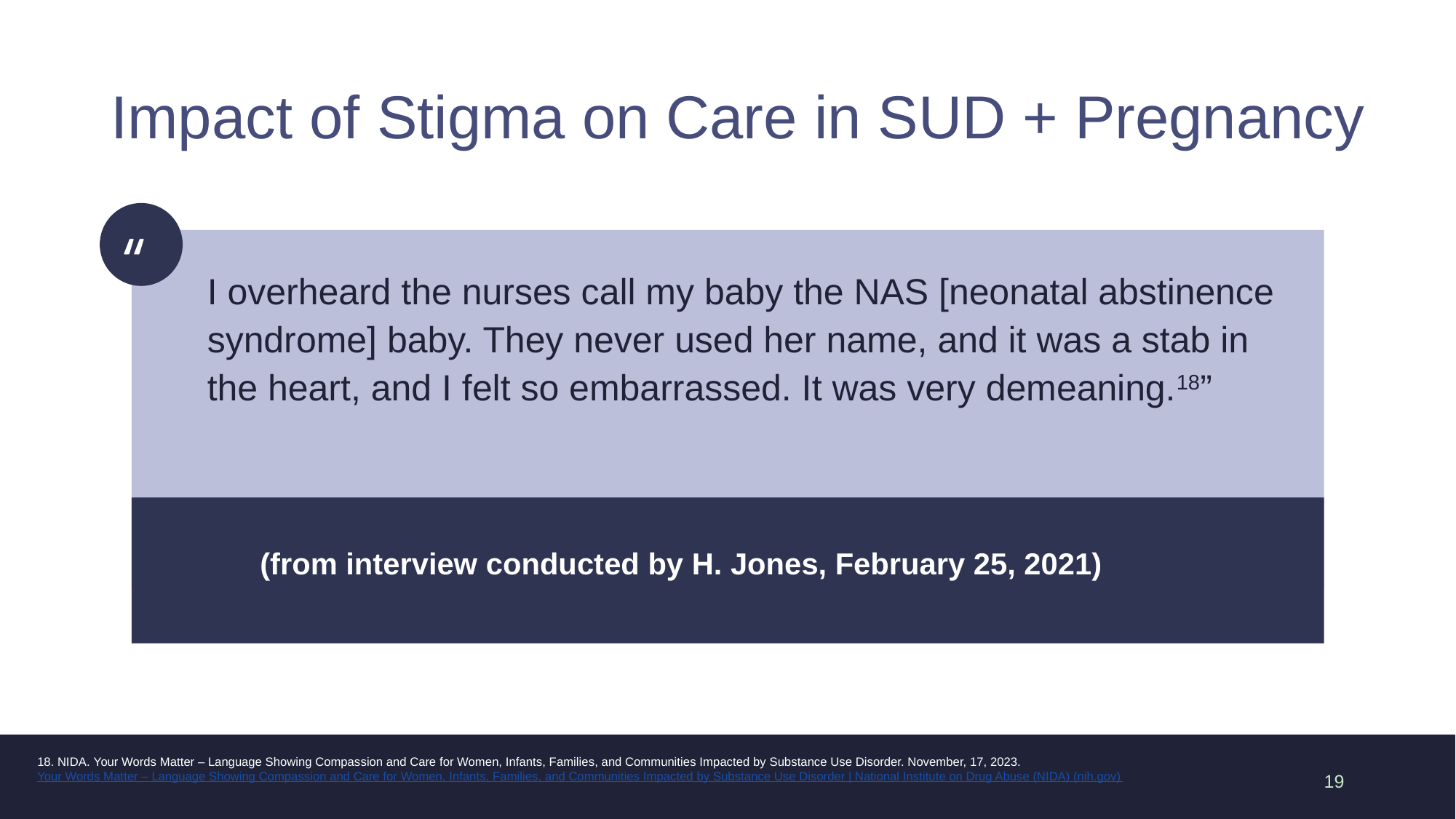

# Impact of Stigma on Care in SUD + Pregnancy

“

I overheard the nurses call my baby the NAS [neonatal abstinence syndrome] baby. They never used her name, and it was a stab in the heart, and I felt so embarrassed. It was very demeaning.18”

(from interview conducted by H. Jones, February 25, 2021)

18. NIDA. Your Words Matter – Language Showing Compassion and Care for Women, Infants, Families, and Communities Impacted by Substance Use Disorder. November, 17, 2023. Your Words Matter – Language Showing Compassion and Care for Women, Infants, Families, and Communities Impacted by Substance Use Disorder | National Institute on Drug Abuse (NIDA) (nih.gov)

19